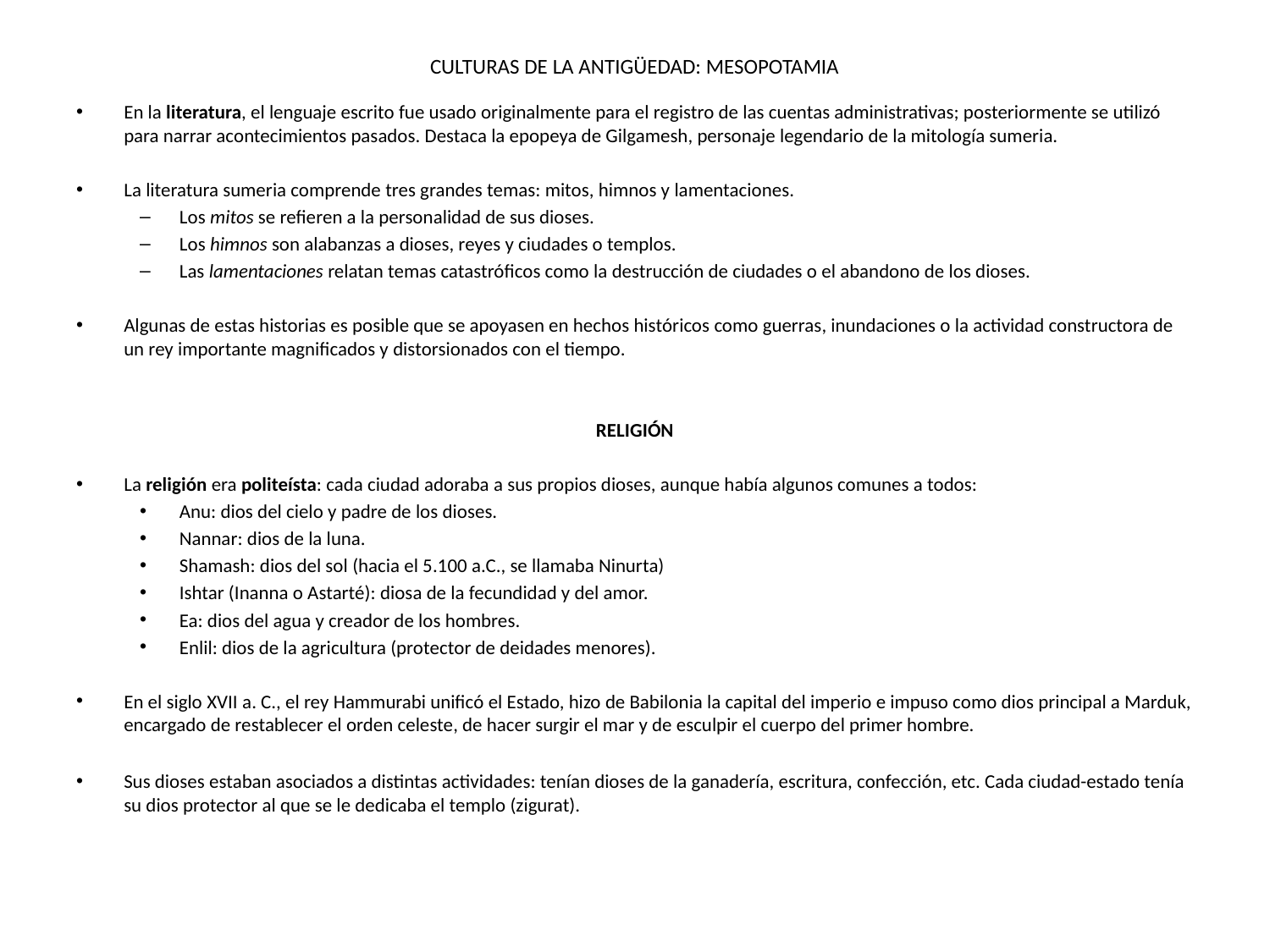

# CULTURAS DE LA ANTIGÜEDAD: MESOPOTAMIA
En la literatura, el lenguaje escrito fue usado originalmente para el registro de las cuentas administrativas; posteriormente se utilizó para narrar acontecimientos pasados. Destaca la epopeya de Gilgamesh, personaje legendario de la mitología sumeria.

La literatura sumeria comprende tres grandes temas: mitos, himnos y lamentaciones.
Los mitos se refieren a la personalidad de sus dioses.
Los himnos son alabanzas a dioses, reyes y ciudades o templos.
Las lamentaciones relatan temas catastróficos como la destrucción de ciudades o el abandono de los dioses.

Algunas de estas historias es posible que se apoyasen en hechos históricos como guerras, inundaciones o la actividad constructora de un rey importante magnificados y distorsionados con el tiempo.

RELIGIÓN

La religión era politeísta: cada ciudad adoraba a sus propios dioses, aunque había algunos comunes a todos:
Anu: dios del cielo y padre de los dioses.
Nannar: dios de la luna.
Shamash: dios del sol (hacia el 5.100 a.C., se llamaba Ninurta)
Ishtar (Inanna o Astarté): diosa de la fecundidad y del amor.
Ea: dios del agua y creador de los hombres.
Enlil: dios de la agricultura (protector de deidades menores).

En el siglo XVII a. C., el rey Hammurabi unificó el Estado, hizo de Babilonia la capital del imperio e impuso como dios principal a Marduk, encargado de restablecer el orden celeste, de hacer surgir el mar y de esculpir el cuerpo del primer hombre.

Sus dioses estaban asociados a distintas actividades: tenían dioses de la ganadería, escritura, confección, etc. Cada ciudad-estado tenía su dios protector al que se le dedicaba el templo (zigurat).